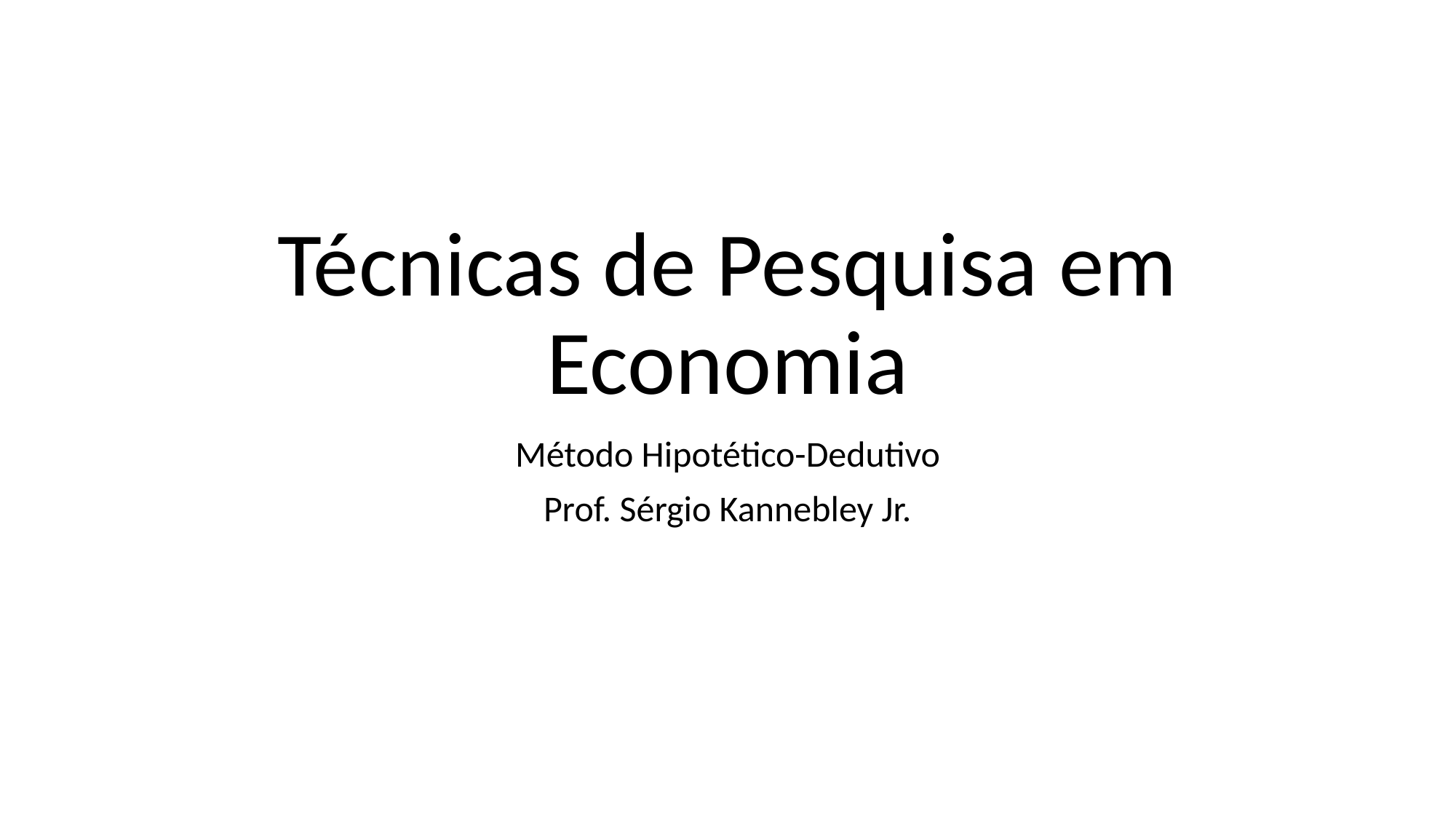

# Técnicas de Pesquisa em Economia
Método Hipotético-Dedutivo
Prof. Sérgio Kannebley Jr.